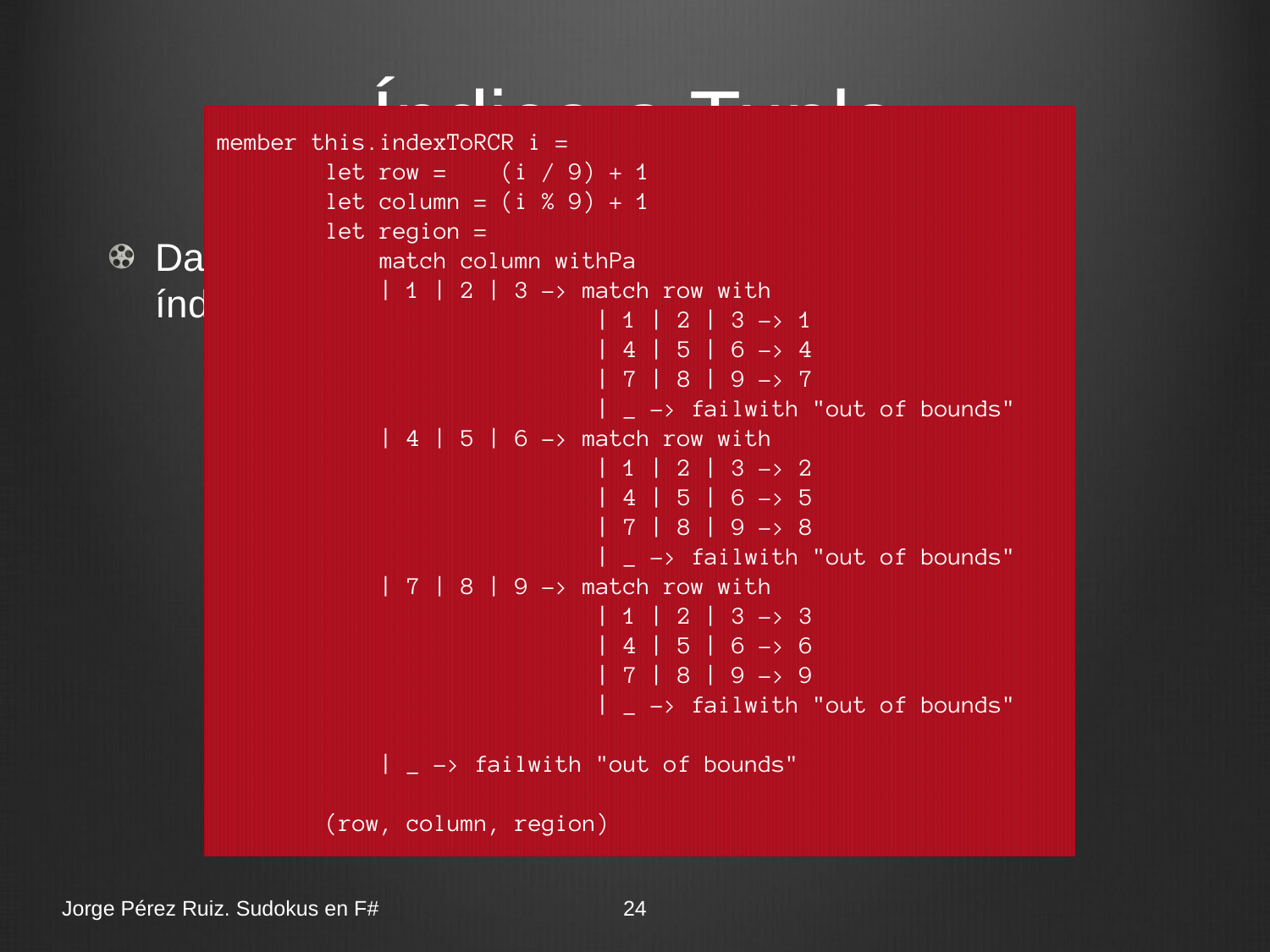

# Índice a Tupla
member this.indexToRCR i =
        let row =    (i / 9) + 1
        let column = (i % 9) + 1
        let region =
            match column withPa
            | 1 | 2 | 3 -> match row with
                            | 1 | 2 | 3 -> 1
                            | 4 | 5 | 6 -> 4
                            | 7 | 8 | 9 -> 7
                            | _ -> failwith "out of bounds"
            | 4 | 5 | 6 -> match row with
                            | 1 | 2 | 3 -> 2
                            | 4 | 5 | 6 -> 5
                            | 7 | 8 | 9 -> 8
                            | _ -> failwith "out of bounds"
            | 7 | 8 | 9 -> match row with
                            | 1 | 2 | 3 -> 3
                            | 4 | 5 | 6 -> 6
                            | 7 | 8 | 9 -> 9
                            | _ -> failwith "out of bounds"
            | _ -> failwith "out of bounds"

        (row, column, region)
Dado un índice de la lista de 81 valores se obtiene su índice de fila, columna y región
Jorge Pérez Ruiz. Sudokus en F#
24